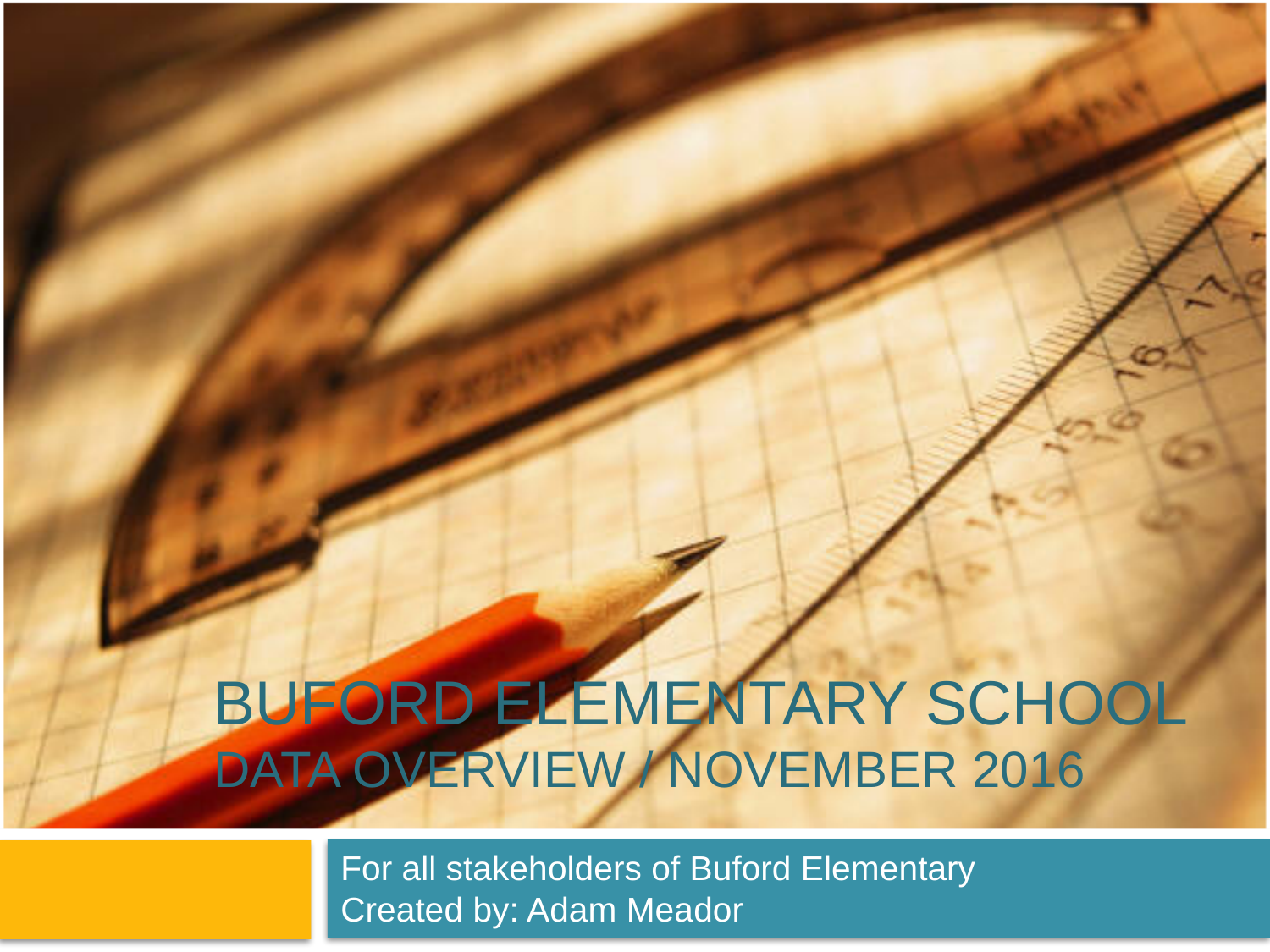

# Buford Elementary School Data Overview / November 2016
For all stakeholders of Buford Elementary
Created by: Adam Meador